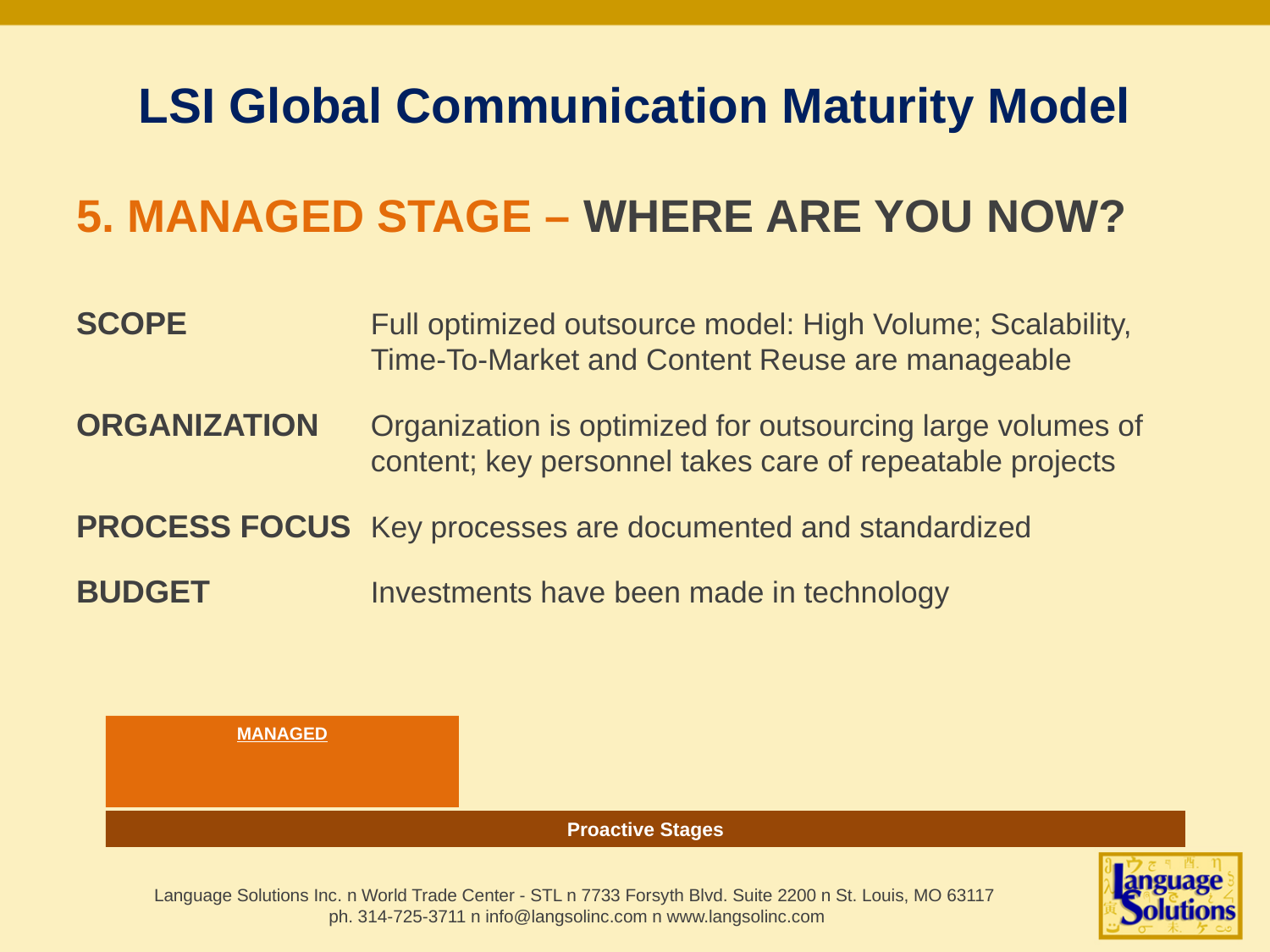

# LSI Global Communication Maturity Model
5. MANAGED STAGE – WHERE ARE YOU NOW?
SCOPE 	Full optimized outsource model: High Volume; Scalability,
Time-To-Market and Content Reuse are manageable
ORGANIZATION	Organization is optimized for outsourcing large volumes of content; key personnel takes care of repeatable projects
PROCESS FOCUS	Key processes are documented and standardized
BUDGET	Investments have been made in technology

MANAGED

Proactive Stages
Language Solutions Inc. n World Trade Center - STL n 7733 Forsyth Blvd. Suite 2200 n St. Louis, MO 63117
ph. 314-725-3711 n info@langsolinc.com n www.langsolinc.com